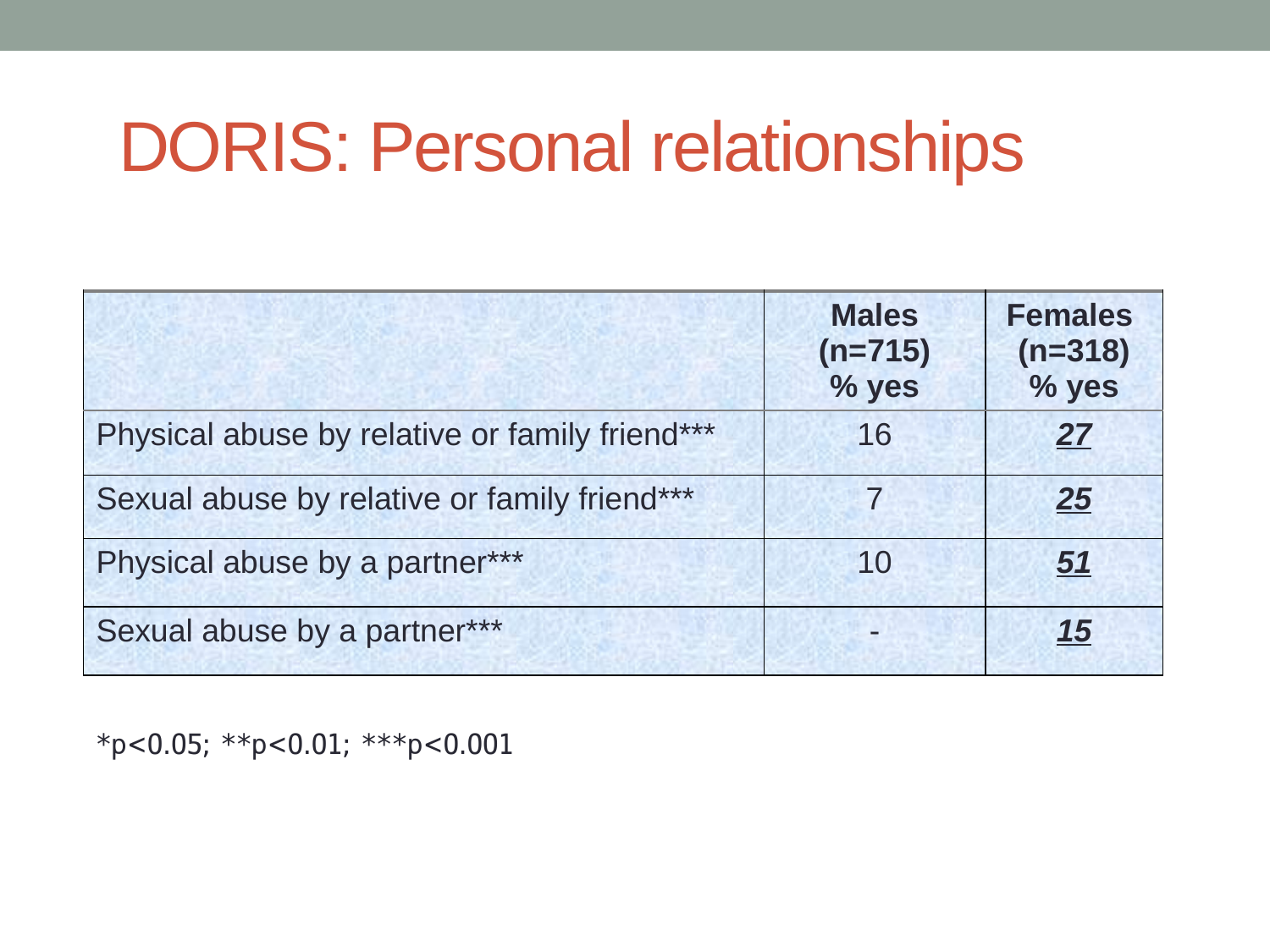

# DORIS: Personal relationships
|  | Males (n=715) % yes | Females (n=318) % yes |
| --- | --- | --- |
| Physical abuse by relative or family friend\*\*\* | 16 | 27 |
| Sexual abuse by relative or family friend\*\*\* | 7 | 25 |
| Physical abuse by a partner\*\*\* | 10 | 51 |
| Sexual abuse by a partner\*\*\* | - | 15 |
*p<0.05; **p<0.01; ***p<0.001